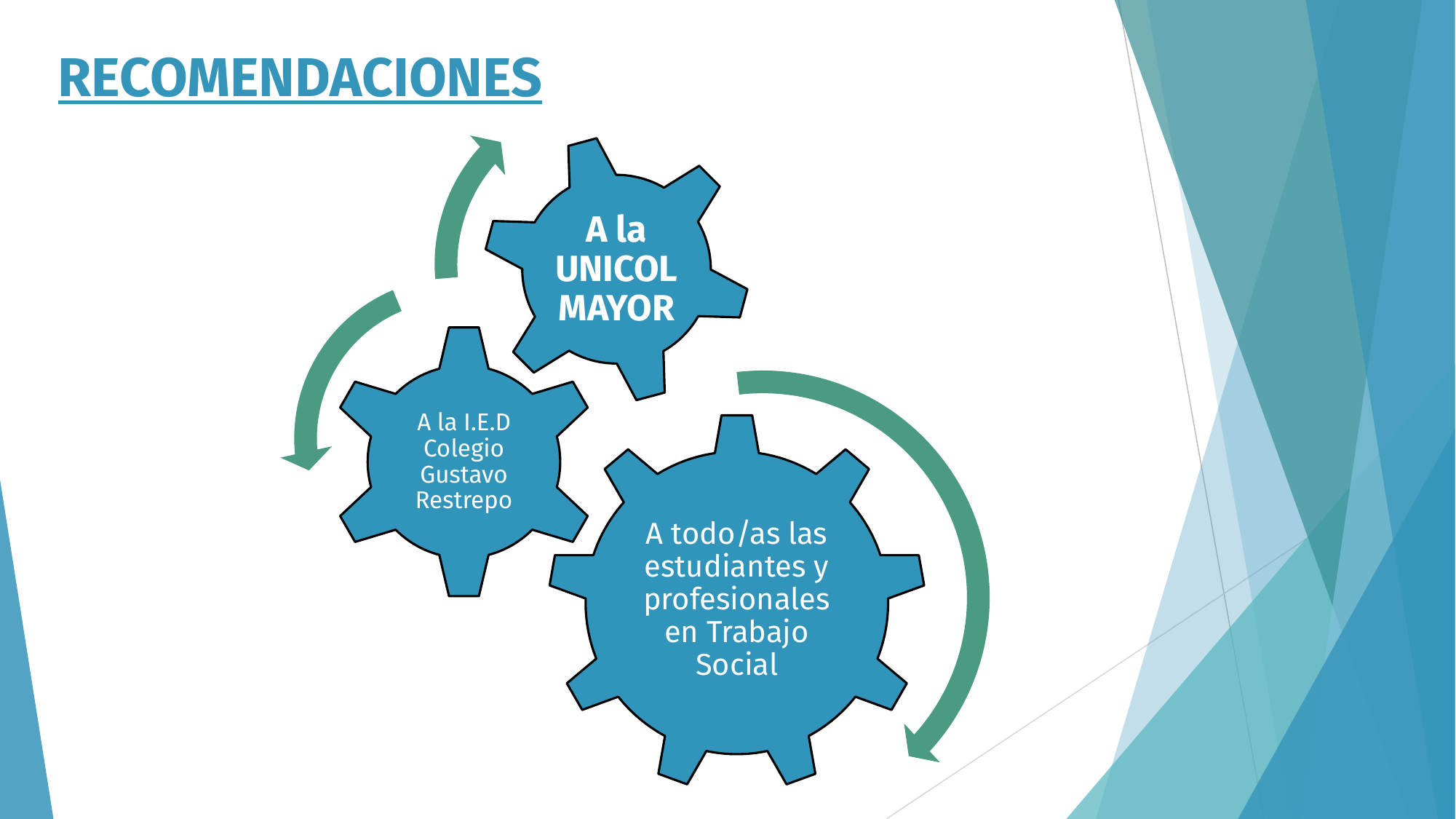

# RECOMENDACIONES

A la UNICOLMAYOR

A la I.E.D Colegio Gustavo Restrepo

A todo/as las estudiantes y profesionales en Trabajo Social